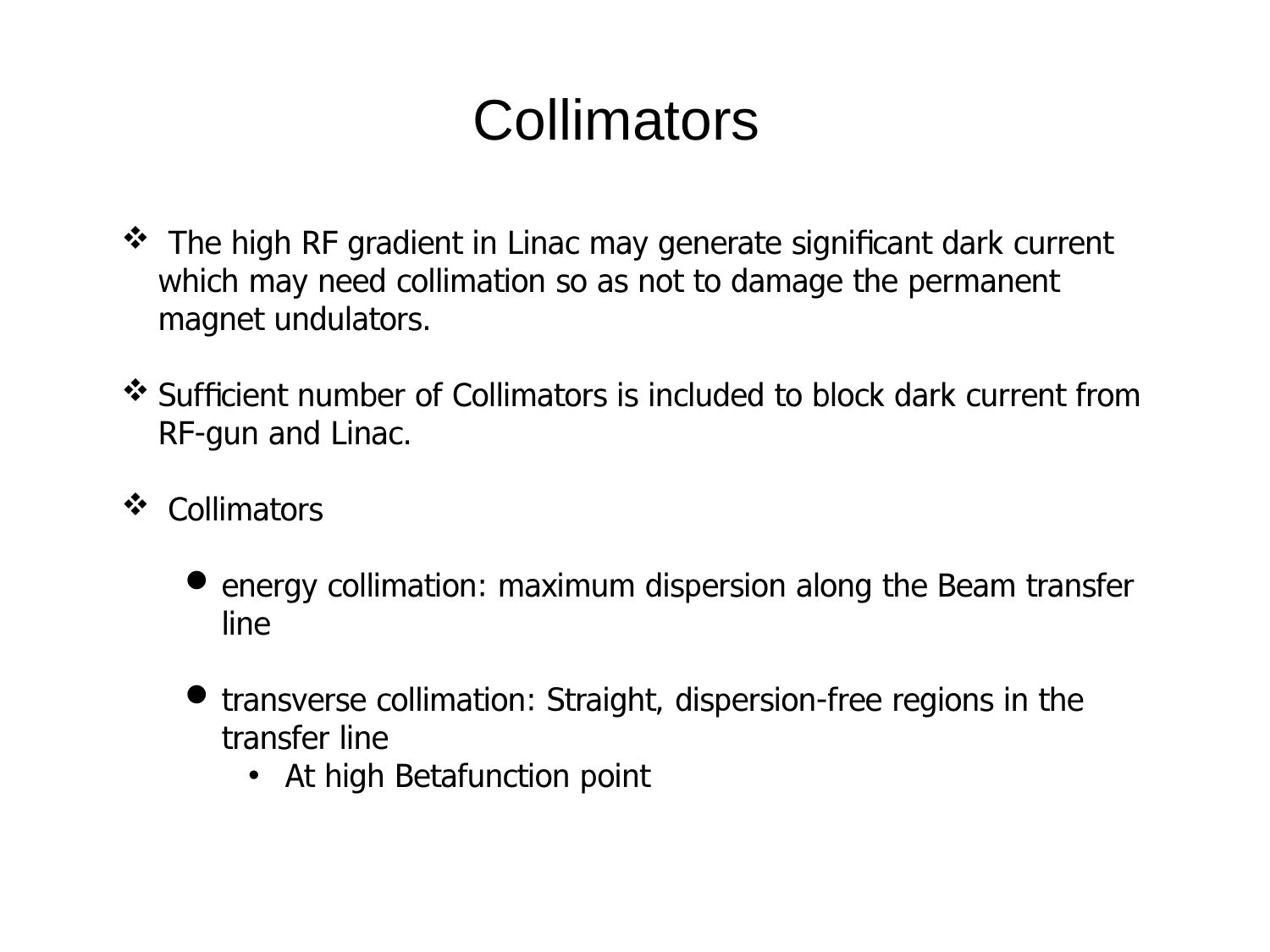

# Collimators
 The high RF gradient in Linac may generate significant dark current which may need collimation so as not to damage the permanent magnet undulators.

Sufficient number of Collimators is included to block dark current from RF-gun and Linac.

 Collimators

energy collimation: maximum dispersion along the Beam transfer line

transverse collimation: Straight, dispersion-free regions in the transfer line
At high Betafunction point